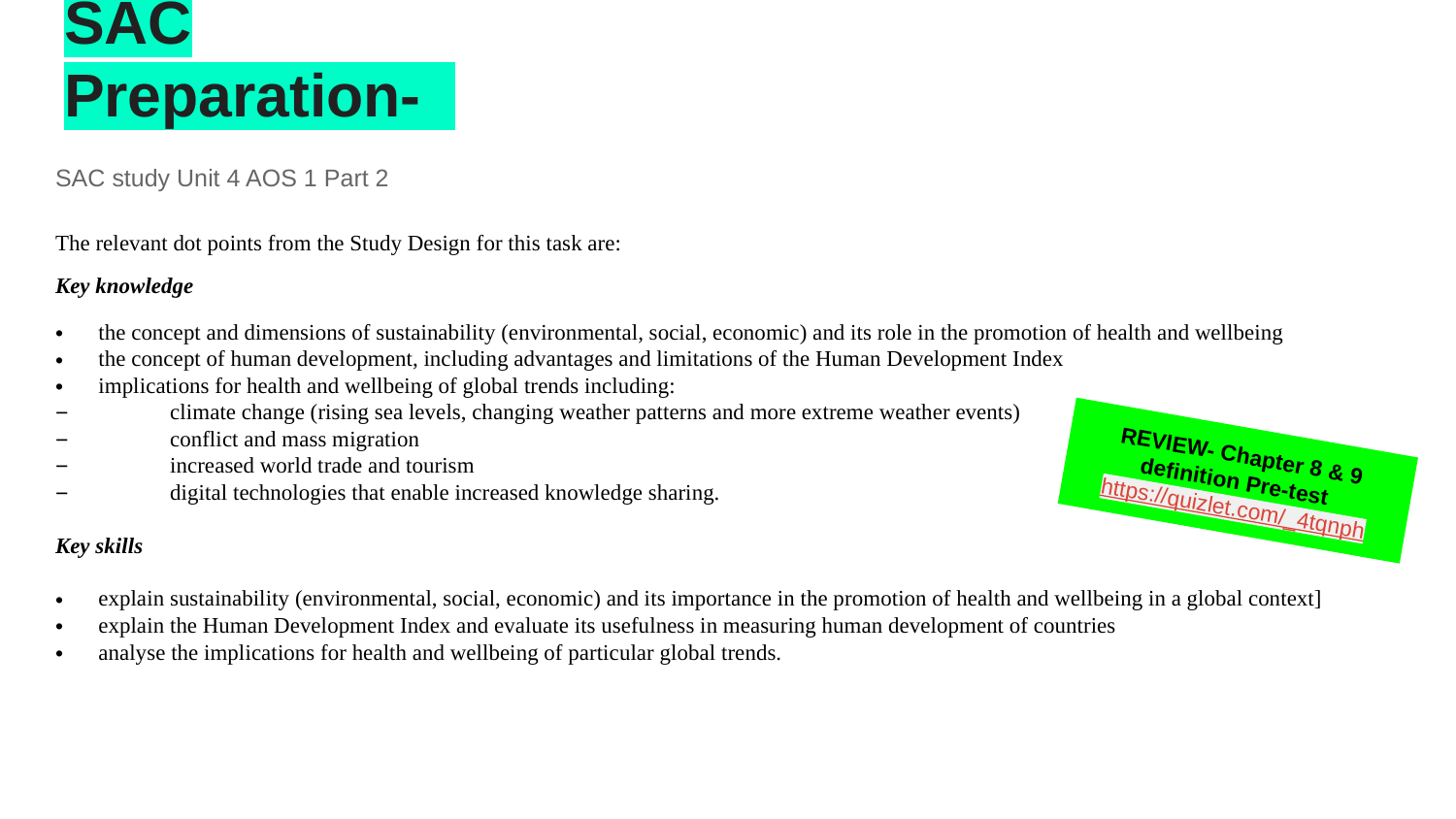

# SAC Preparation-
SAC study Unit 4 AOS 1 Part 2
The relevant dot points from the Study Design for this task are:
Key knowledge
the concept and dimensions of sustainability (environmental, social, economic) and its role in the promotion of health and wellbeing
the concept of human development, including advantages and limitations of the Human Development Index
implications for health and wellbeing of global trends including:
climate change (rising sea levels, changing weather patterns and more extreme weather events)
conflict and mass migration
increased world trade and tourism
digital technologies that enable increased knowledge sharing.

Key skills

explain sustainability (environmental, social, economic) and its importance in the promotion of health and wellbeing in a global context]
explain the Human Development Index and evaluate its usefulness in measuring human development of countries
analyse the implications for health and wellbeing of particular global trends.

REVIEW- Chapter 8 & 9 definition Pre-test
https://quizlet.com/_4tqnph